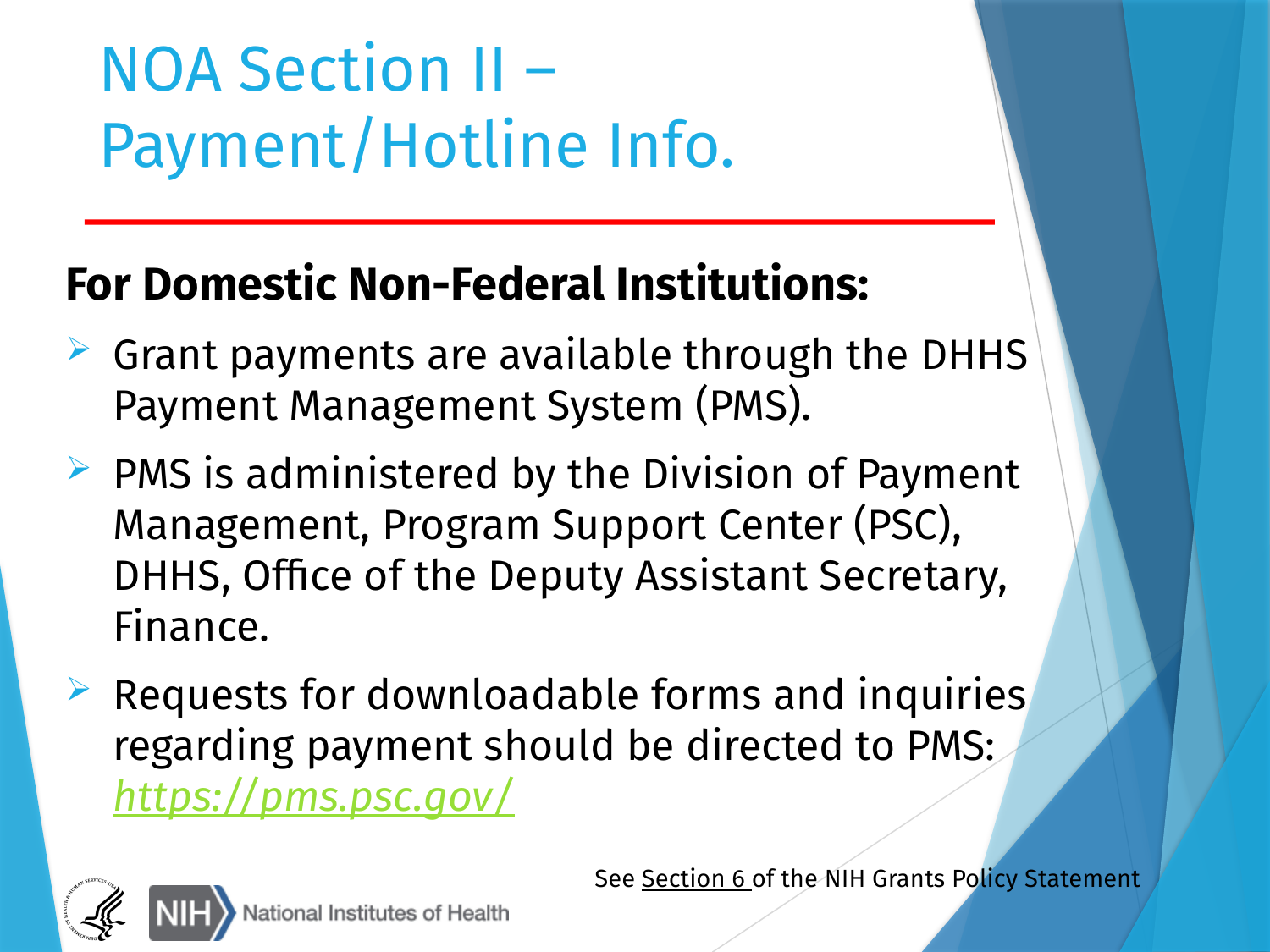

# NOA Section II – Payment/Hotline Info.

For Domestic Non-Federal Institutions:
Grant payments are available through the DHHS Payment Management System (PMS).
PMS is administered by the Division of Payment Management, Program Support Center (PSC), DHHS, Office of the Deputy Assistant Secretary, Finance.
Requests for downloadable forms and inquiries regarding payment should be directed to PMS: https://pms.psc.gov/

See Section 6 of the NIH Grants Policy Statement